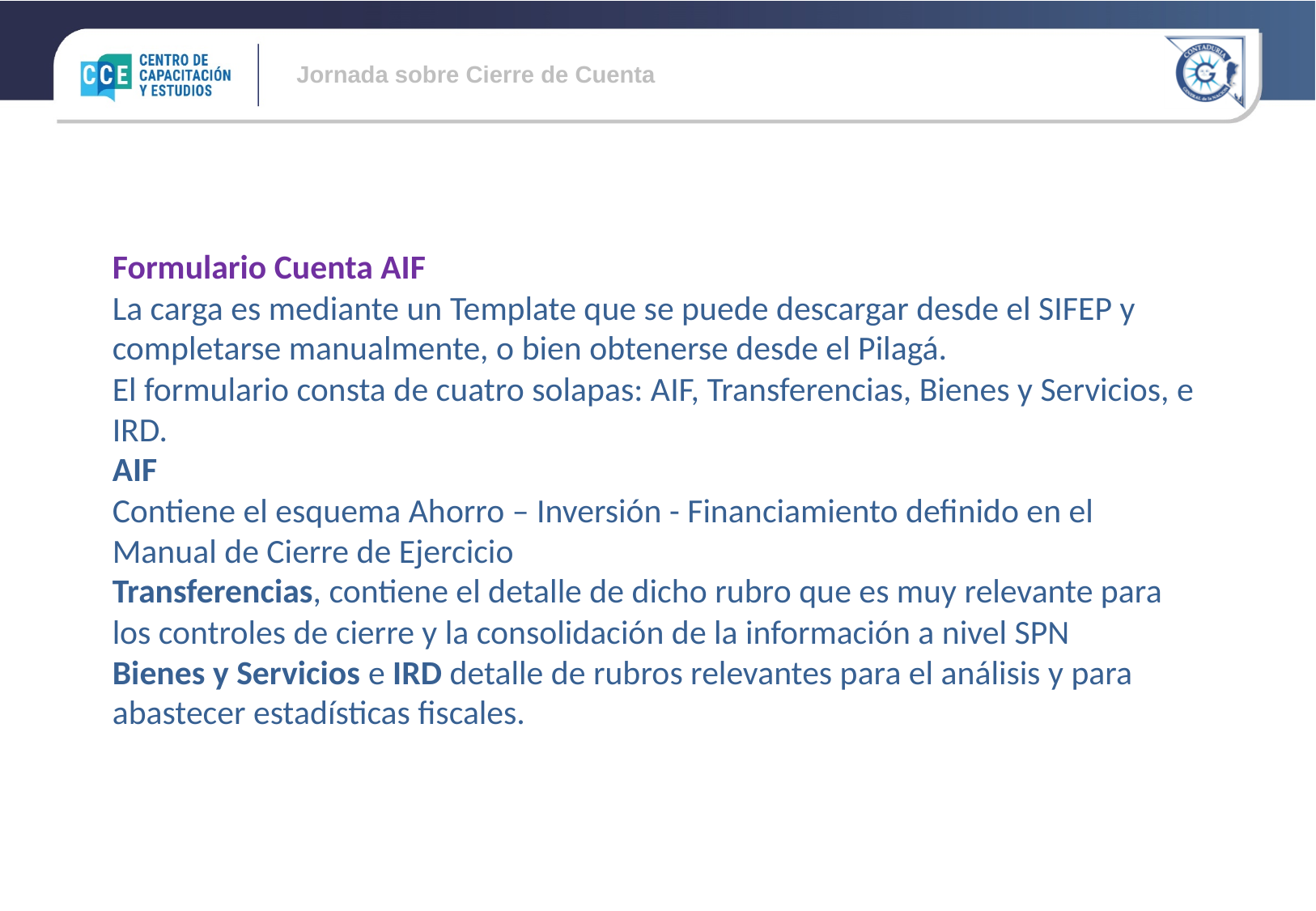

Formulario Cuenta AIF
La carga es mediante un Template que se puede descargar desde el SIFEP y completarse manualmente, o bien obtenerse desde el Pilagá.
El formulario consta de cuatro solapas: AIF, Transferencias, Bienes y Servicios, e IRD.
AIF
Contiene el esquema Ahorro – Inversión - Financiamiento definido en el Manual de Cierre de Ejercicio
Transferencias, contiene el detalle de dicho rubro que es muy relevante para los controles de cierre y la consolidación de la información a nivel SPN
Bienes y Servicios e IRD detalle de rubros relevantes para el análisis y para abastecer estadísticas fiscales.